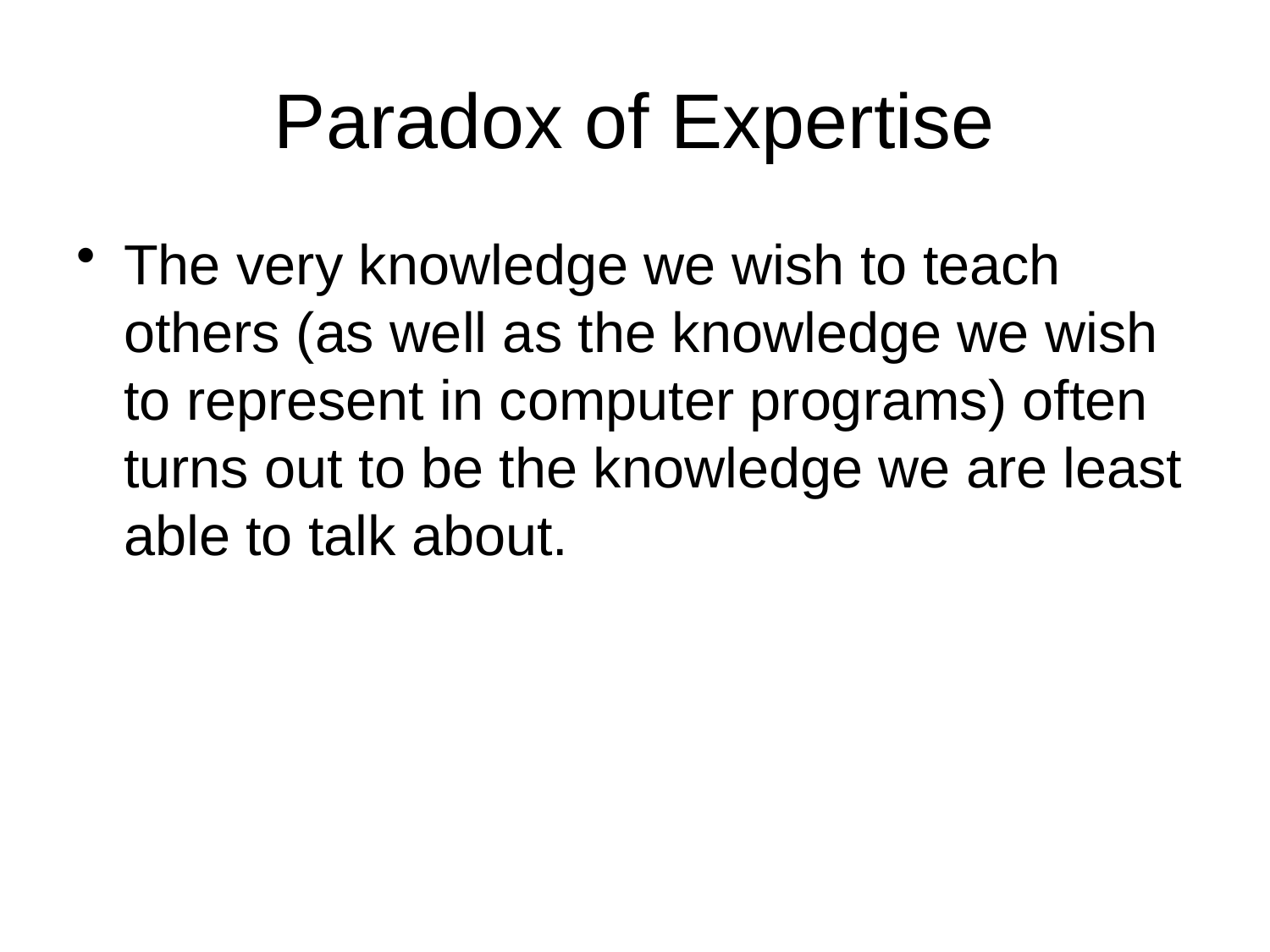

# Paradox of Expertise
The very knowledge we wish to teach others (as well as the knowledge we wish to represent in computer programs) often turns out to be the knowledge we are least able to talk about.